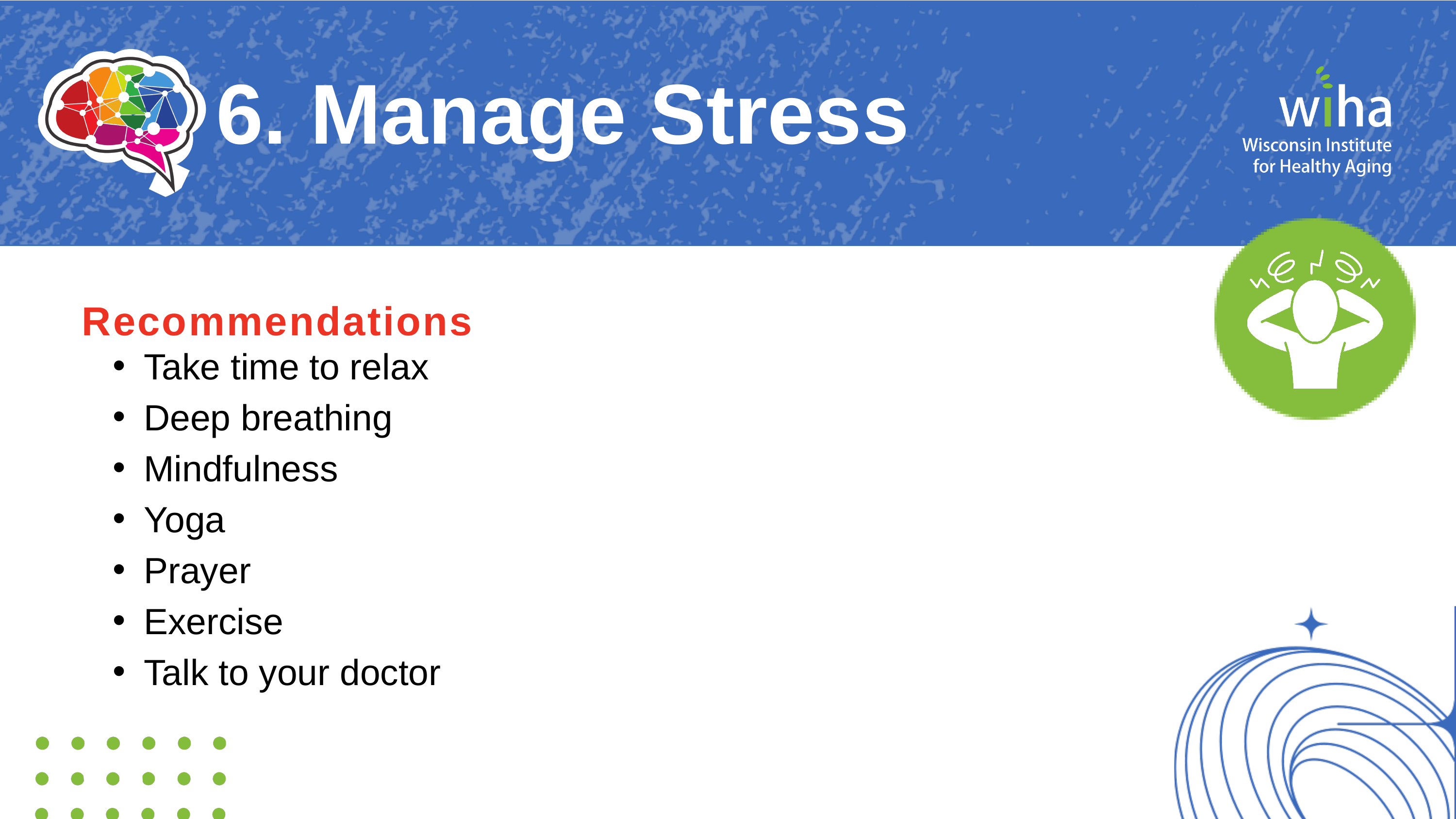

6. Manage Stress

Recommendations
Take time to relax
Deep breathing
Mindfulness
Yoga
Prayer
Exercise
Talk to your doctor